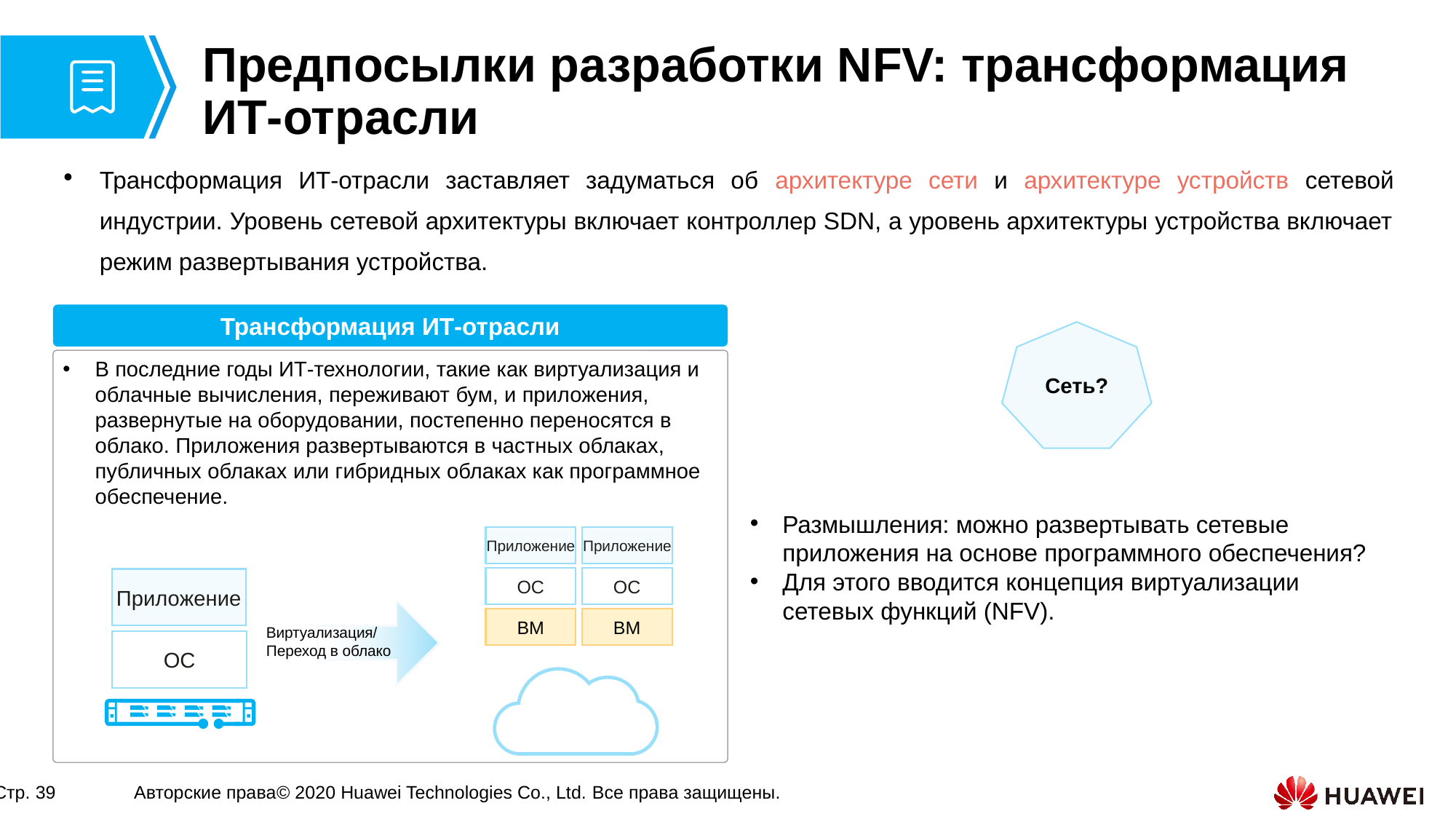

# Предпосылки разработки NFV: трансформация ИТ-отрасли
Трансформация ИТ-отрасли заставляет задуматься об архитектуре сети и архитектуре устройств сетевой индустрии. Уровень сетевой архитектуры включает контроллер SDN, а уровень архитектуры устройства включает режим развертывания устройства.

Трансформация ИТ-отрасли
Сеть?
В последние годы ИТ-технологии, такие как виртуализация и облачные вычисления, переживают бум, и приложения, развернутые на оборудовании, постепенно переносятся в облако. Приложения развертываются в частных облаках, публичных облаках или гибридных облаках как программное обеспечение.
Размышления: можно развертывать сетевые приложения на основе программного обеспечения?
Для этого вводится концепция виртуализации сетевых функций (NFV).
Приложение
Приложение
ОС
ОС
Приложение

ВМ
ВМ
Виртуализация/
Переход в облако
ОС